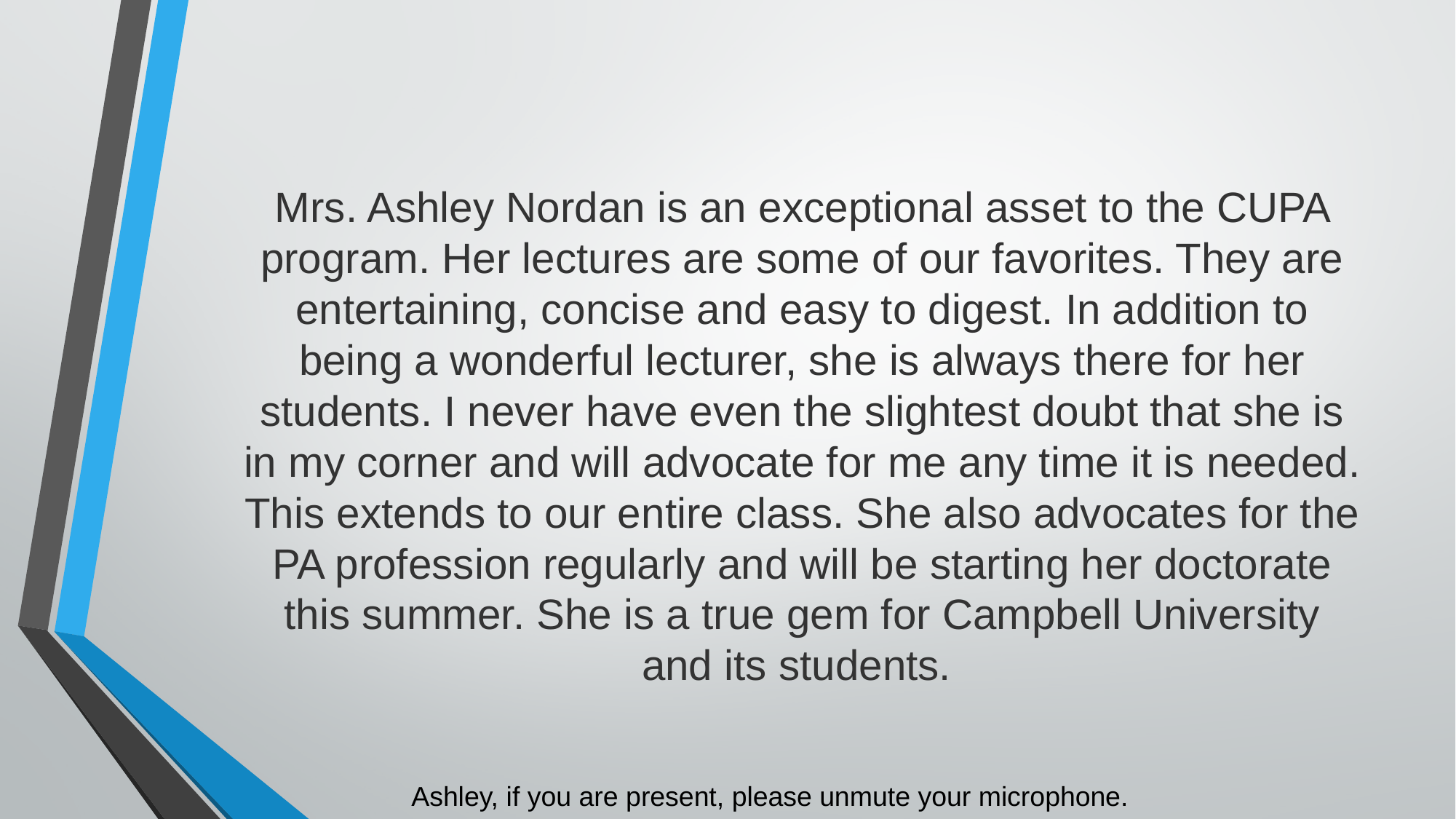

Mrs. Ashley Nordan is an exceptional asset to the CUPA program. Her lectures are some of our favorites. They are entertaining, concise and easy to digest. In addition to being a wonderful lecturer, she is always there for her students. I never have even the slightest doubt that she is in my corner and will advocate for me any time it is needed. This extends to our entire class. She also advocates for the PA profession regularly and will be starting her doctorate this summer. She is a true gem for Campbell University and its students.
Ashley, if you are present, please unmute your microphone.